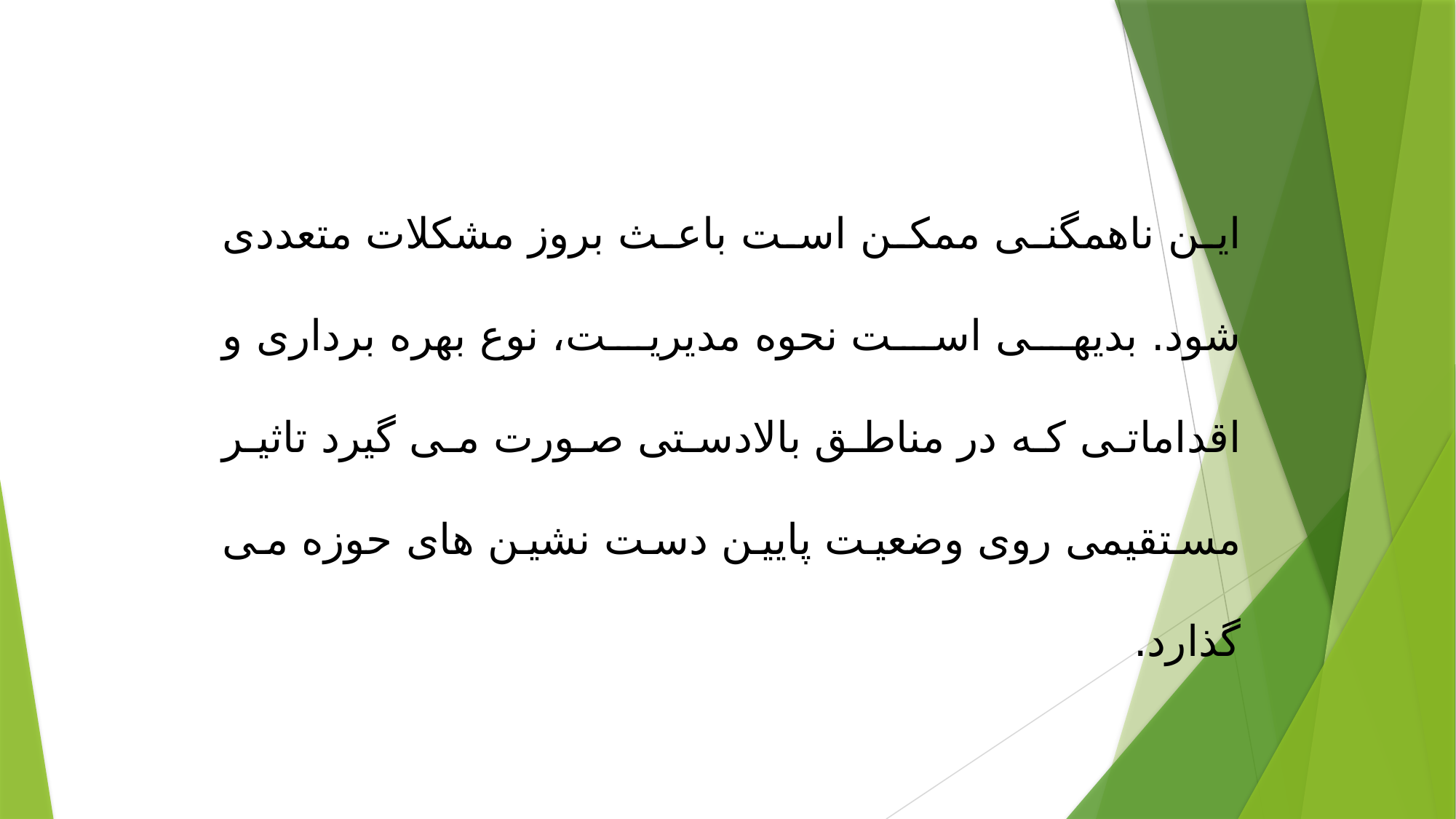

این ناهمگنی ممکن است باعث بروز مشکلات متعددی شود. بدیهی است نحوه مدیریت، نوع بهره برداری و اقداماتی که در مناطق بالادستی صورت می گیرد تاثیر مستقیمی روی وضعیت پایین دست نشین های حوزه می گذارد.